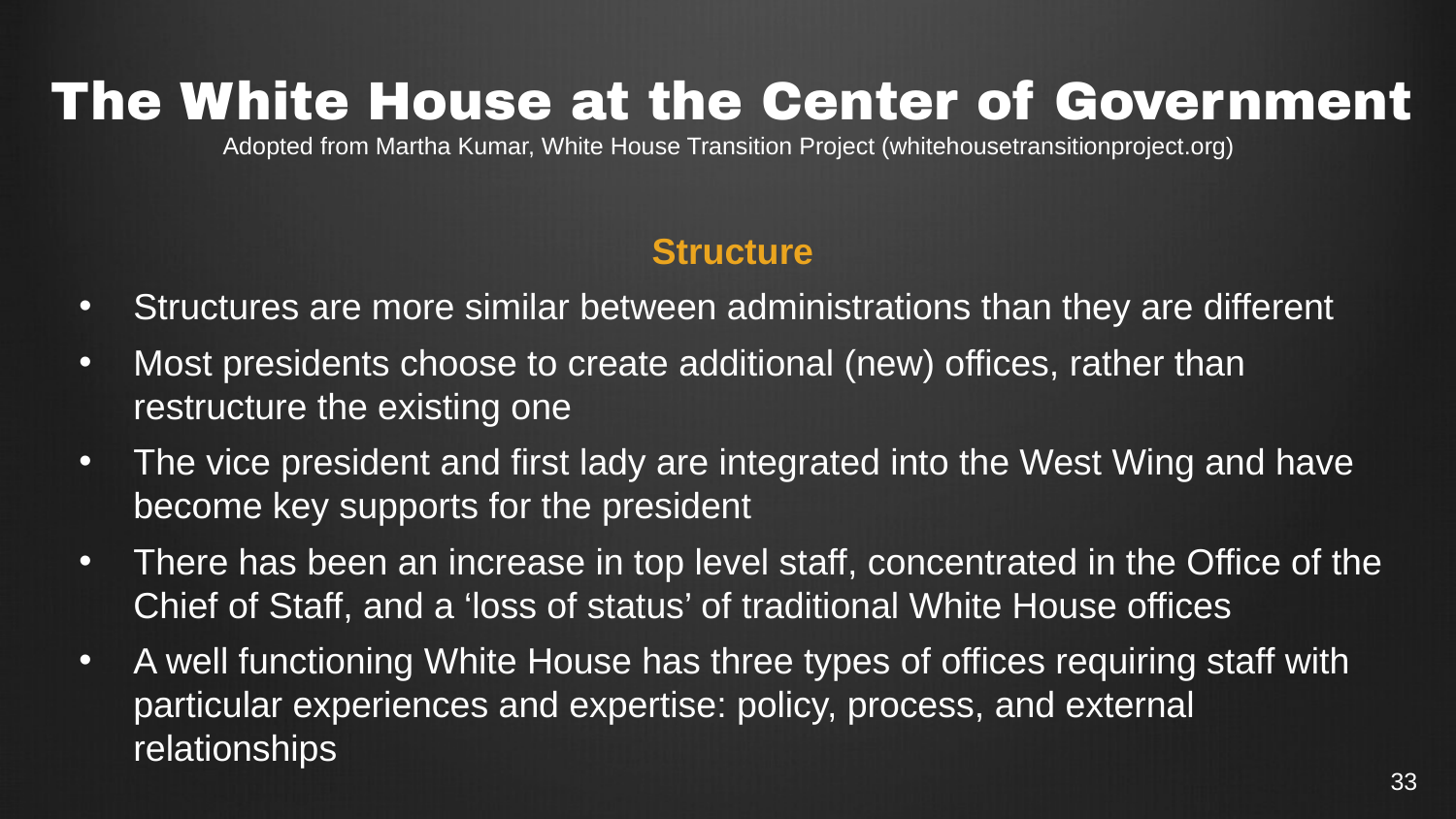

# The White House at the Center of Government Adopted from Martha Kumar, White House Transition Project (whitehousetransitionproject.org)
Structure
Structures are more similar between administrations than they are different
Most presidents choose to create additional (new) offices, rather than restructure the existing one
The vice president and first lady are integrated into the West Wing and have become key supports for the president
There has been an increase in top level staff, concentrated in the Office of the Chief of Staff, and a ‘loss of status’ of traditional White House offices
A well functioning White House has three types of offices requiring staff with particular experiences and expertise: policy, process, and external relationships
33